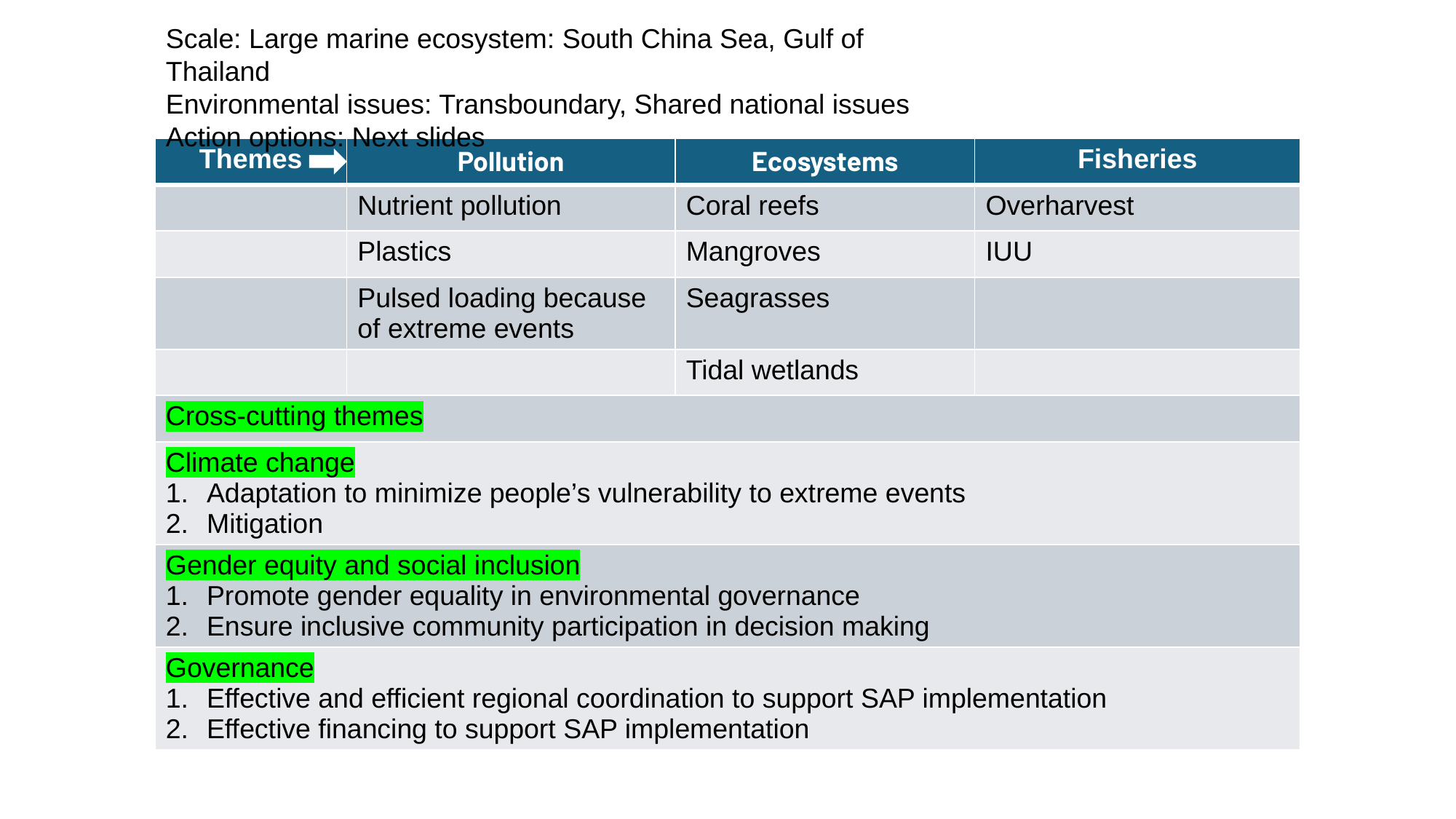

Scale: Large marine ecosystem: South China Sea, Gulf of Thailand
Environmental issues: Transboundary, Shared national issues
Action options: Next slides
| Themes | Pollution | Ecosystems | Fisheries |
| --- | --- | --- | --- |
|  | Nutrient pollution | Coral reefs | Overharvest |
|  | Plastics | Mangroves | IUU |
|  | Pulsed loading because of extreme events | Seagrasses |  |
|  |  | Tidal wetlands |  |
| Cross-cutting themes |  |  |  |
| Climate change Adaptation to minimize people’s vulnerability to extreme events Mitigation |  |  |  |
| Gender equity and social inclusion Promote gender equality in environmental governance Ensure inclusive community participation in decision making |  |  |  |
| Governance Effective and efficient regional coordination to support SAP implementation Effective financing to support SAP implementation |  |  |  |